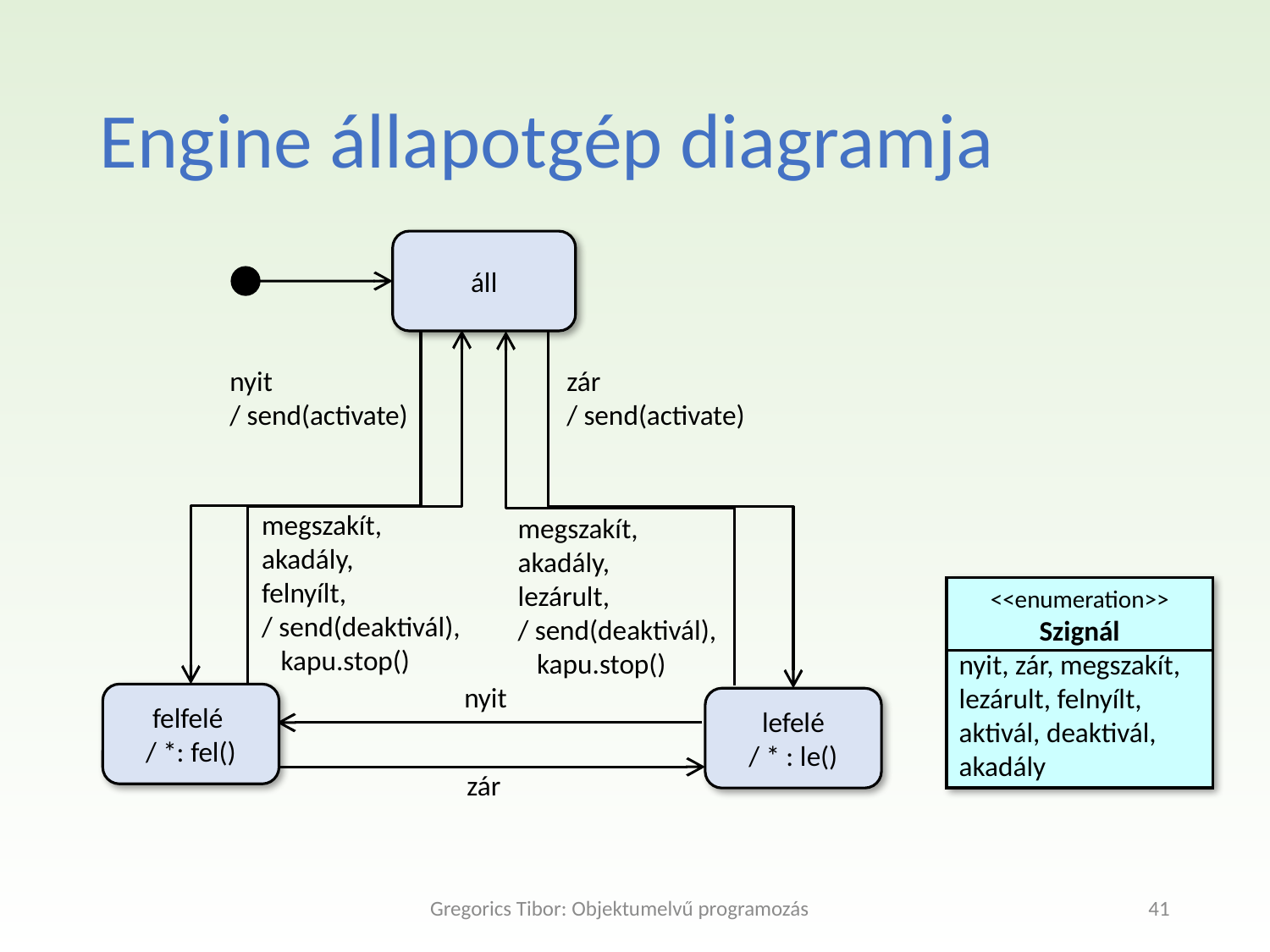

Engine állapotgép diagramja
áll

nyit
/ send(activate)
zár
/ send(activate)
megszakít,
akadály,
felnyílt,
/ send(deaktivál),
   kapu.stop()
megszakít,
akadály,
lezárult,
/ send(deaktivál),
   kapu.stop()
<<enumeration>>
Szignál
nyit, zár, megszakít,
lezárult, felnyílt,
aktivál, deaktivál,
akadály

nyit

felfelé
/ *: fel()

lefelé
/ * : le()
zár
Gregorics Tibor: Objektumelvű programozás
41